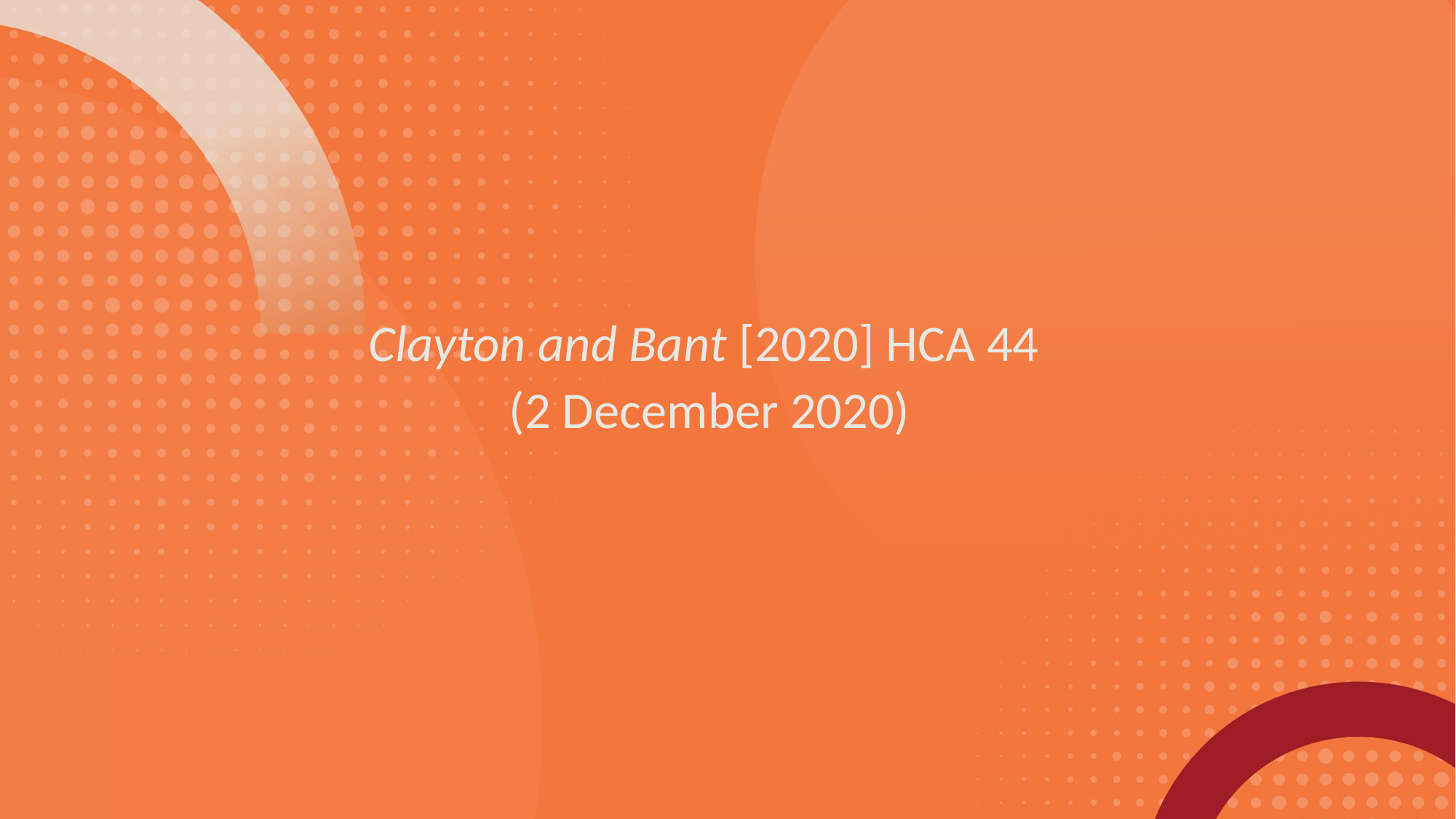

Clayton and Bant [2020] HCA 44
(2 December 2020)